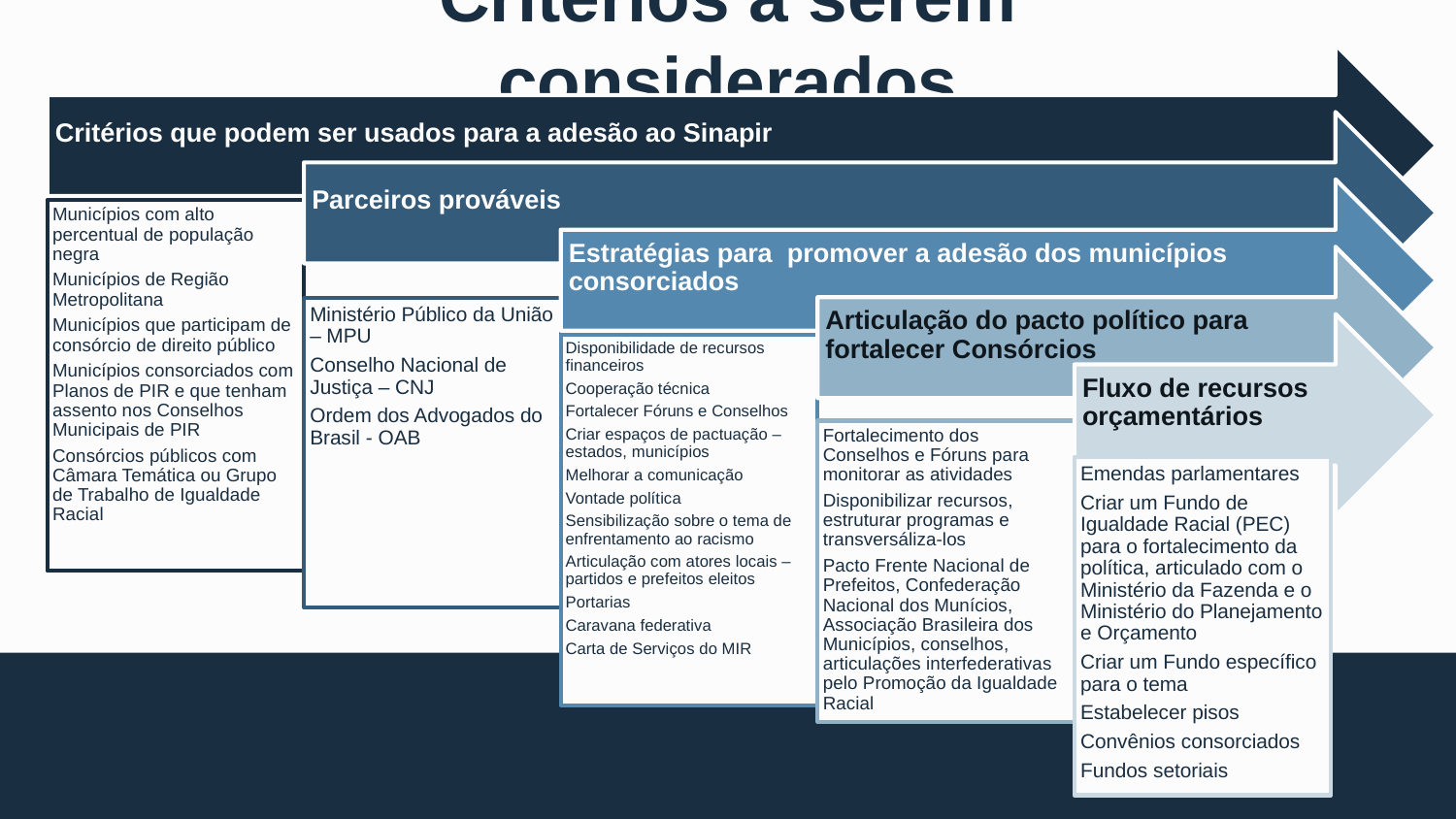

# Critérios a serem considerados
Critérios que podem ser usados para a adesão ao Sinapir
Municípios com alto percentual de população negra
Municípios de Região Metropolitana
Municípios que participam de consórcio de direito público
Municípios consorciados com Planos de PIR e que tenham assento nos Conselhos Municipais de PIR
Consórcios públicos com Câmara Temática ou Grupo de Trabalho de Igualdade Racial
Parceiros prováveis
Ministério Público da União – MPU
Conselho Nacional de Justiça – CNJ
Ordem dos Advogados do Brasil - OAB
Estratégias para  promover a adesão dos municípios consorciados
Disponibilidade de recursos financeiros
Cooperação técnica
Fortalecer Fóruns e Conselhos
Criar espaços de pactuação – estados, municípios
Melhorar a comunicação
Vontade política
Sensibilização sobre o tema de enfrentamento ao racismo
Articulação com atores locais – partidos e prefeitos eleitos
Portarias
Caravana federativa
Carta de Serviços do MIR
Articulação do pacto político para fortalecer Consórcios
Fortalecimento dos Conselhos e Fóruns para monitorar as atividades
Disponibilizar recursos, estruturar programas e transversáliza-los
Pacto Frente Nacional de Prefeitos, Confederação Nacional dos Munícios, Associação Brasileira dos Municípios, conselhos, articulações interfederativas pelo Promoção da Igualdade Racial
Fluxo de recursos orçamentários
Emendas parlamentares
Criar um Fundo de Igualdade Racial (PEC) para o fortalecimento da política, articulado com o Ministério da Fazenda e o Ministério do Planejamento e Orçamento
Criar um Fundo específico para o tema
Estabelecer pisos
Convênios consorciados
Fundos setoriais